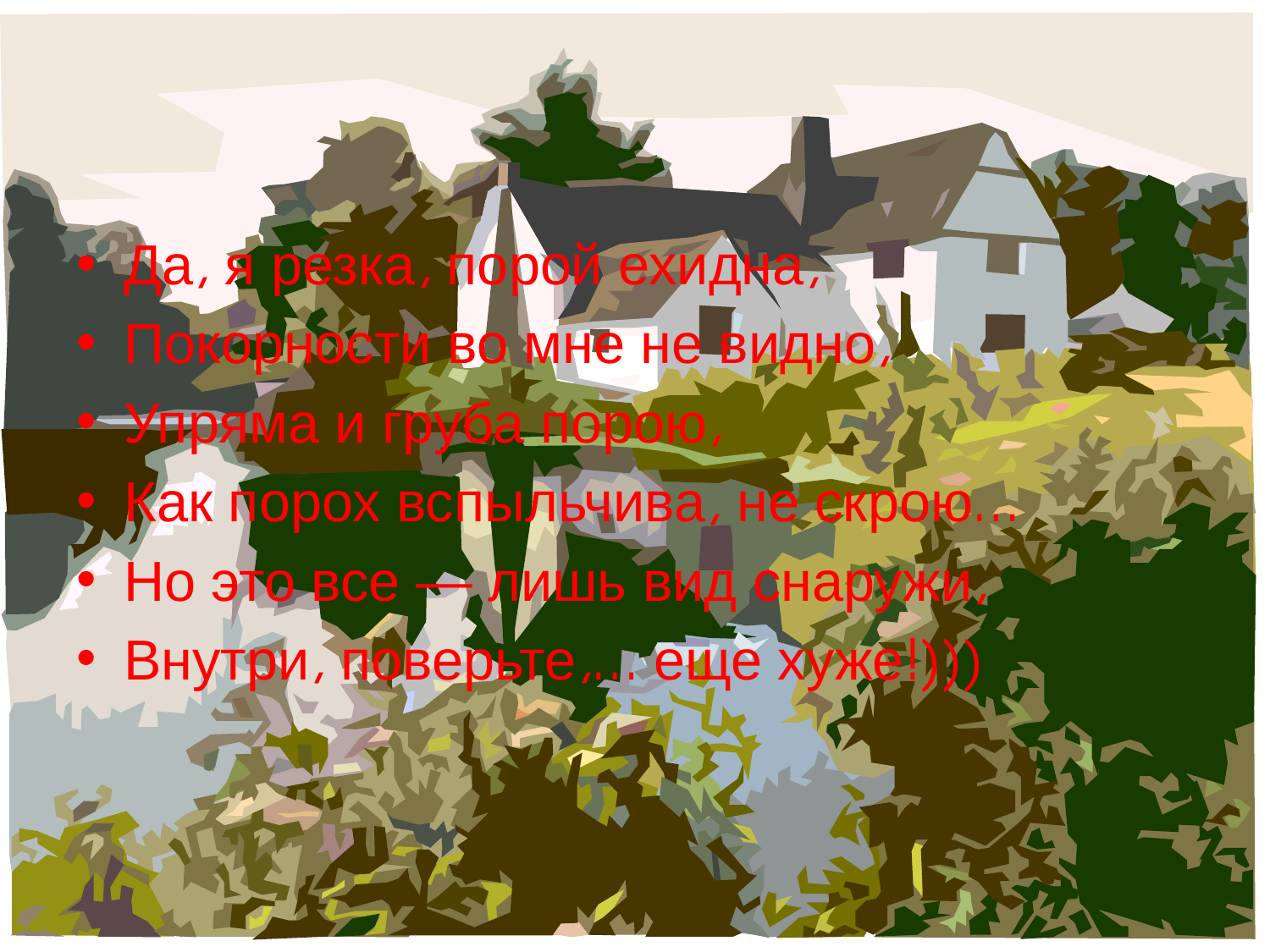

Да, я резка, порой ехидна,
Покорности во мне не видно,
Упряма и груба порою,
Как порох вспыльчива, не скрою…
Но это все — лишь вид снаружи,
Внутри, поверьте,… еще хуже!)))